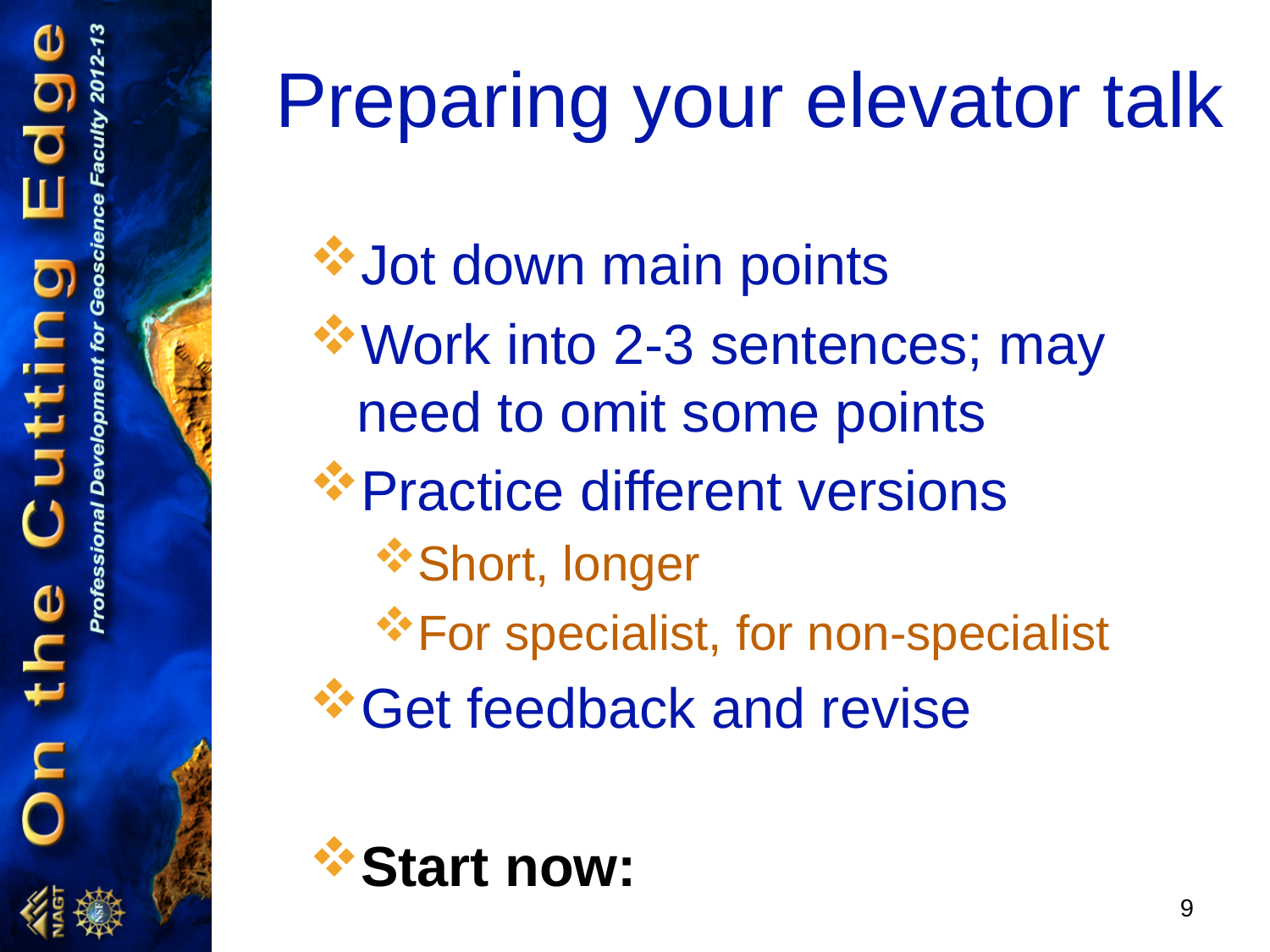

# Preparing your elevator talk
Jot down main points
Work into 2-3 sentences; may need to omit some points
Practice different versions
Short, longer
For specialist, for non-specialist
Get feedback and revise

Start now:

9